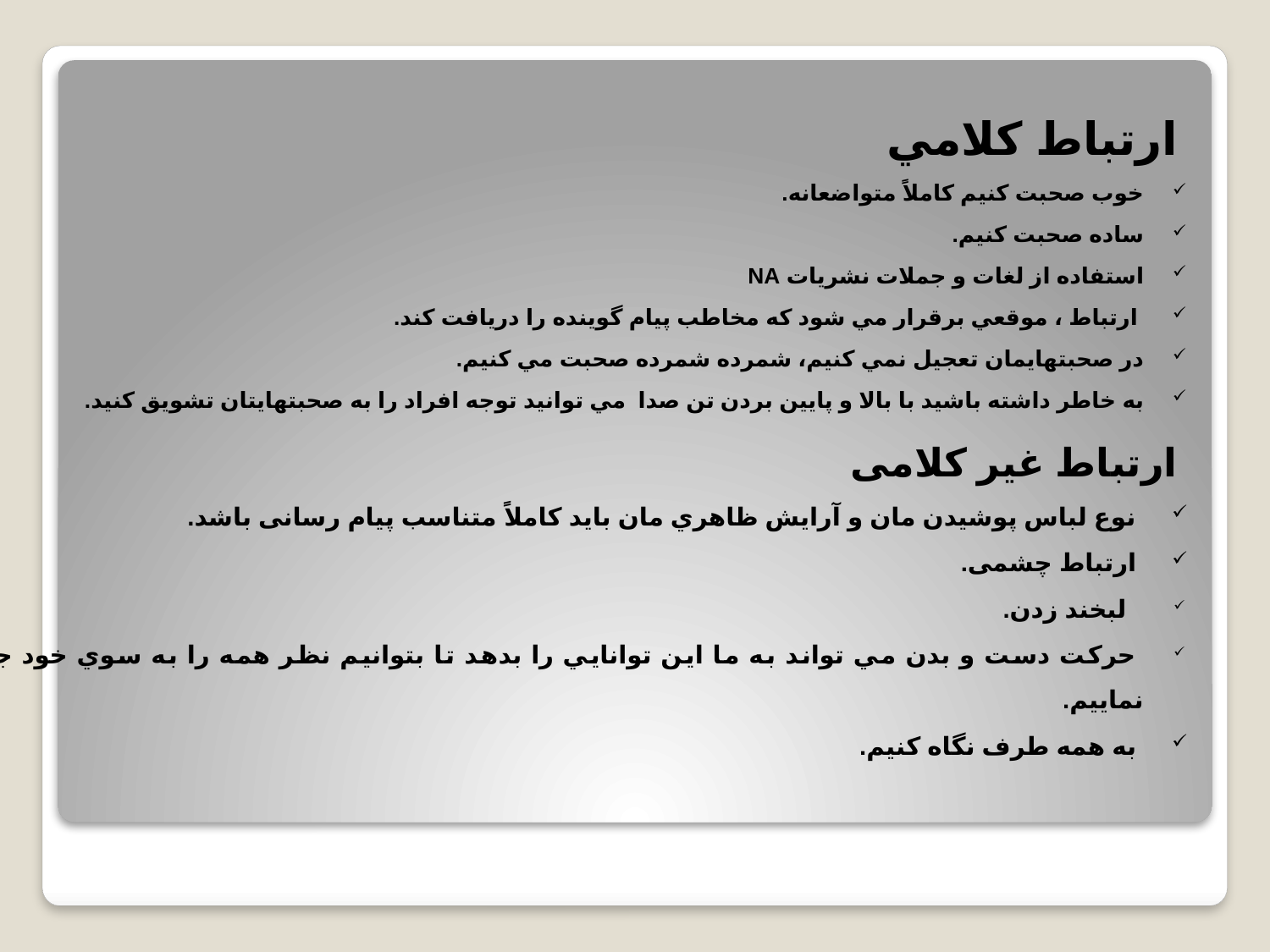

ارتباط كلامي
خوب صحبت كنيم كاملاً متواضعانه.
ساده صحبت کنیم.
استفاده از لغات و جملات نشریات NA
 ارتباط ، موقعي برقرار مي شود كه مخاطب پيام گوينده را دريافت كند.
در صحبتهايمان تعجيل نمي كنيم، شمرده شمرده صحبت مي كنيم.
به خاطر داشته باشيد با بالا و پايين بردن تن صدا  مي توانيد توجه افراد را به صحبتهايتان تشويق كنيد.
ارتباط غیر کلامی
 نوع لباس پوشيدن مان و آرايش ظاهري مان بايد كاملاً متناسب پیام رسانی باشد.
 ارتباط چشمی.
   لبخند زدن.
 حركت دست و بدن مي تواند به ما اين توانايي را بدهد تا بتوانيم نظر همه را به سوي خود جلب نماييم.
 به همه طرف نگاه كنيم.